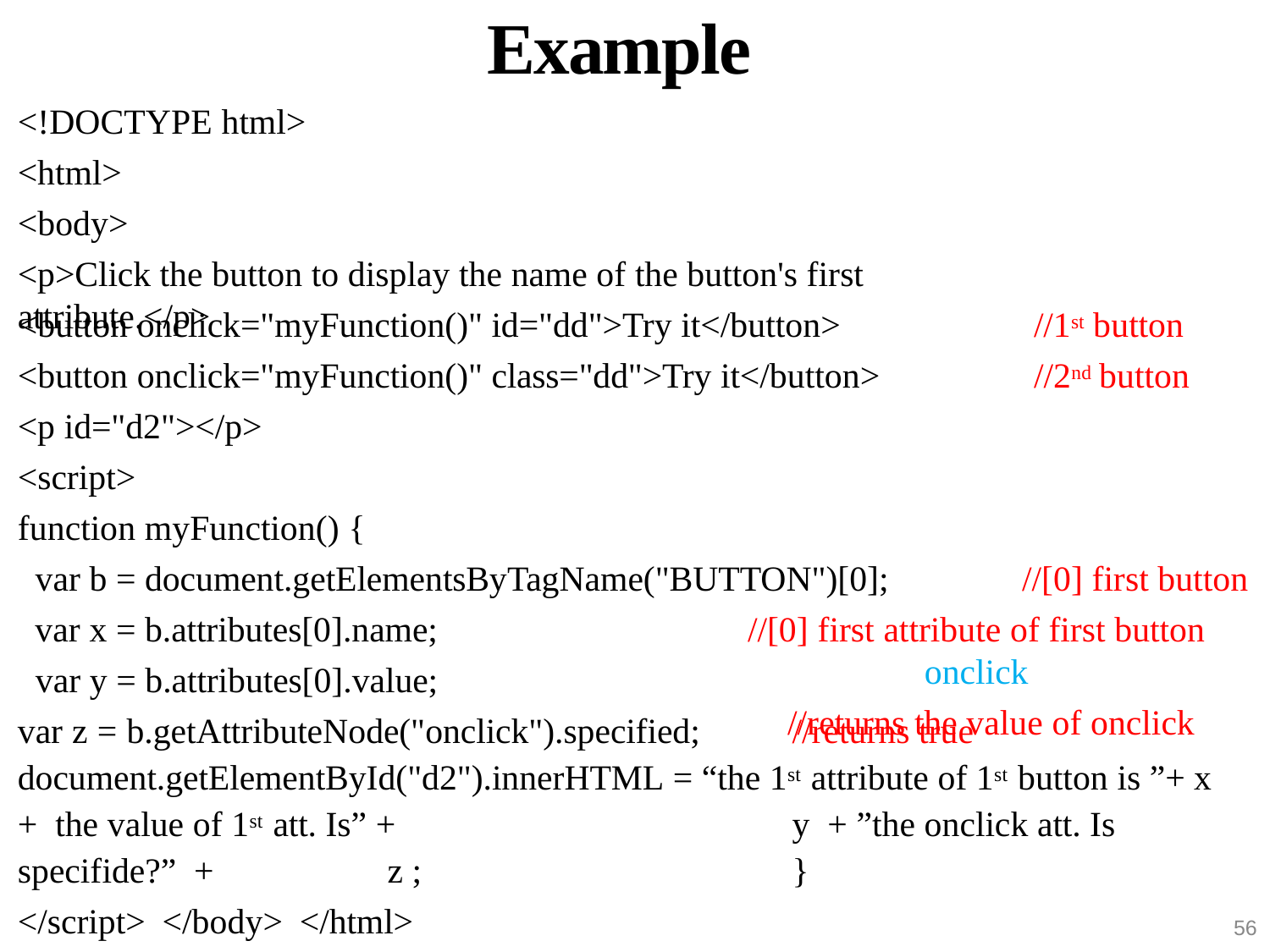

# Example
<!DOCTYPE html>
<html>
<body>
<p>Click the button to display the name of the button's first attribute.</p>
<button onclick="myFunction()" id="dd">Try it</button>
<button onclick="myFunction()" class="dd">Try it</button>
<p id="d2"></p>
<script>
function myFunction() {
var b = document.getElementsByTagName("BUTTON")[0];
//1st button
//2nd button
//[0] first button
var x = b.attributes[0].name;  var y = b.attributes[0].value;
//[0] first attribute of first button onclick
//returns the value of onclick
var z = b.getAttributeNode("onclick").specified;	//returns true  document.getElementById("d2").innerHTML = “the 1st attribute of 1st button is ”+ x +  the value of 1st att. Is” +	y + ”the onclick att. Is specifide?” +	z ;	}
</script> </body> </html>
56